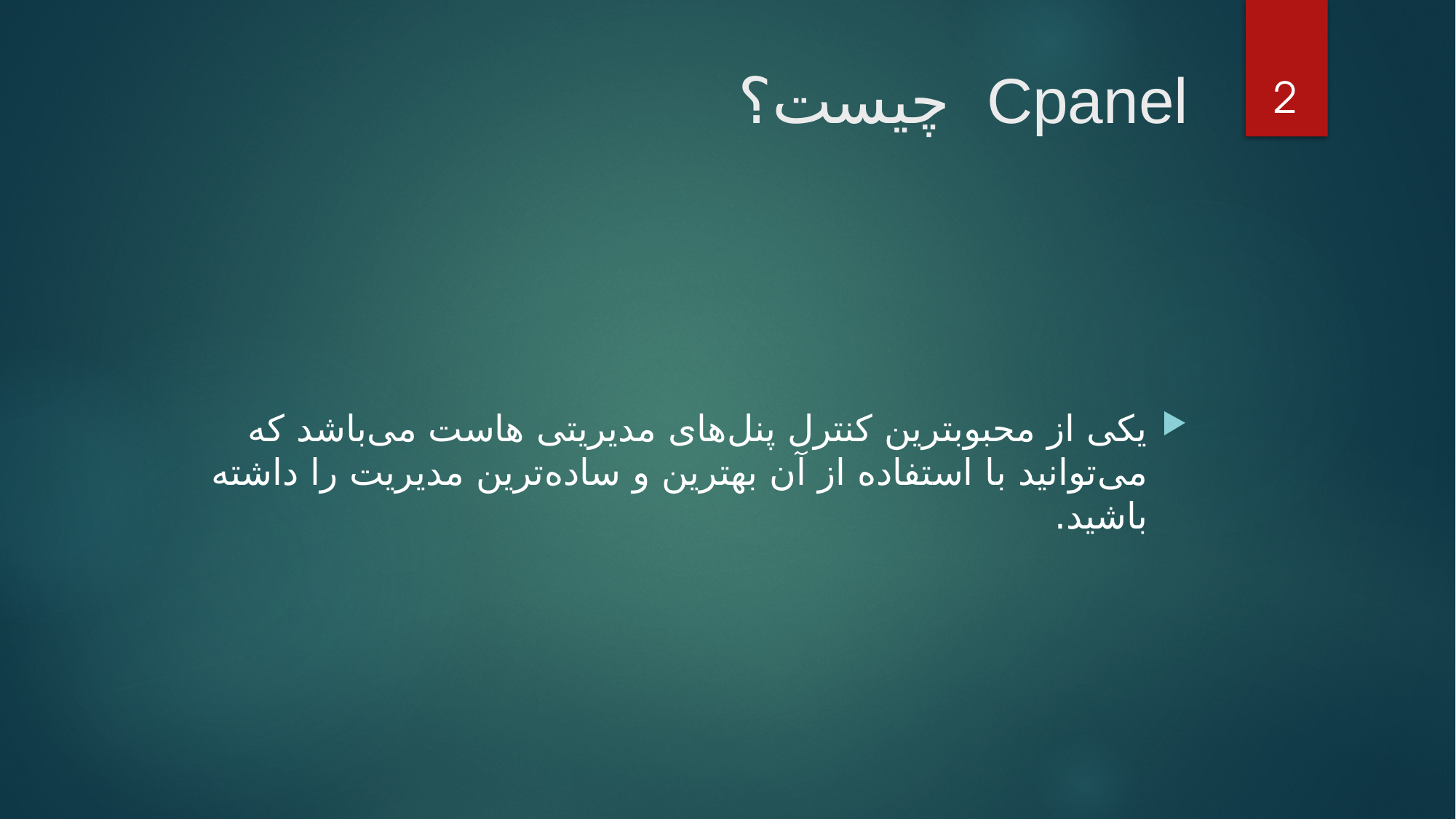

2
# Cpanel  چیست؟

یکی از محبوبترین کنترل‌ پنل‌های مدیریتی هاست می‌باشد که می‌توانید با استفاده از آن بهترین و ساده‌ترین مدیریت را داشته باشید.